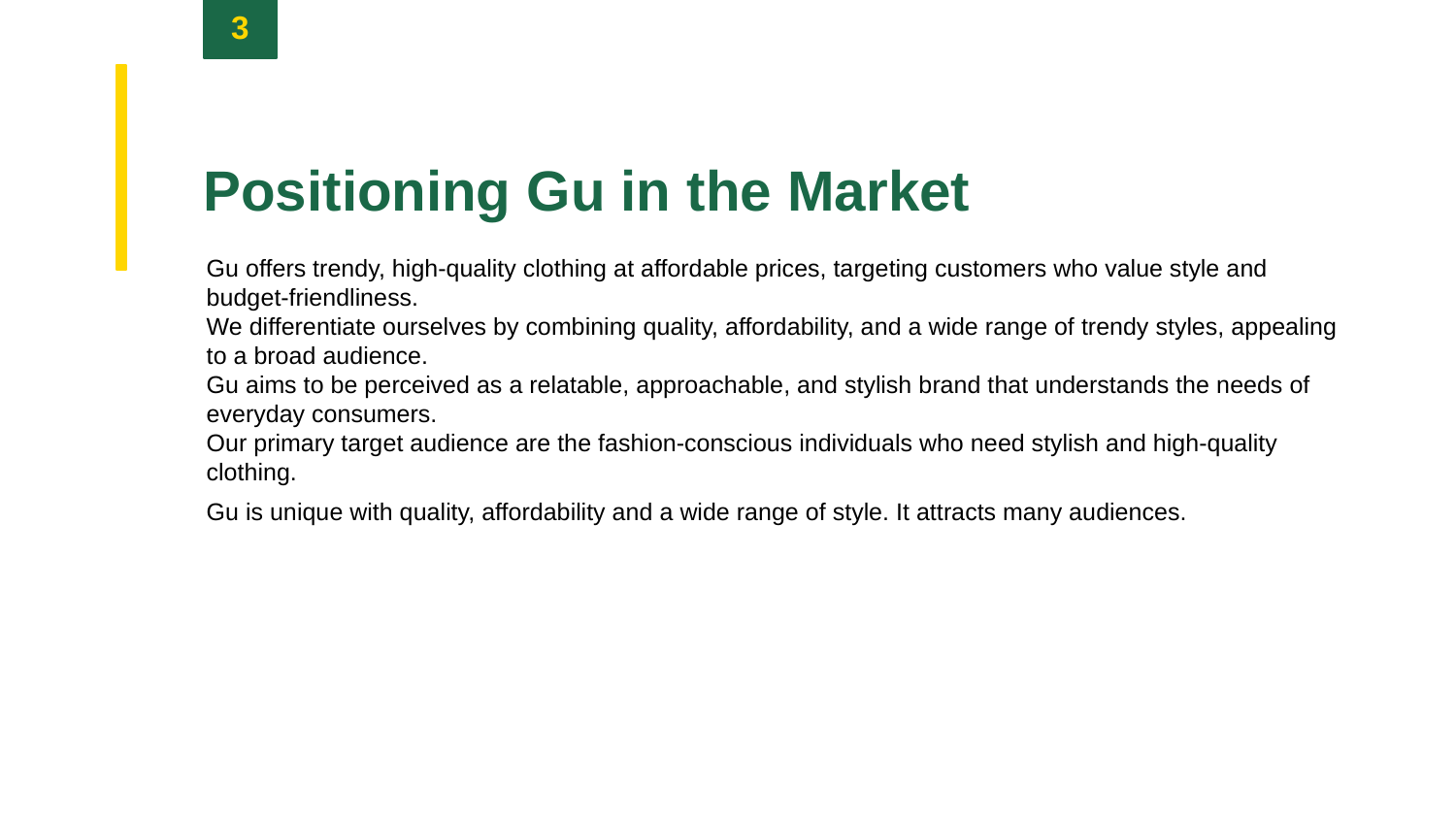

3

Positioning Gu in the Market
Gu offers trendy, high-quality clothing at affordable prices, targeting customers who value style and budget-friendliness.
We differentiate ourselves by combining quality, affordability, and a wide range of trendy styles, appealing to a broad audience.
Gu aims to be perceived as a relatable, approachable, and stylish brand that understands the needs of everyday consumers.
Our primary target audience are the fashion-conscious individuals who need stylish and high-quality clothing.
Gu is unique with quality, affordability and a wide range of style. It attracts many audiences.